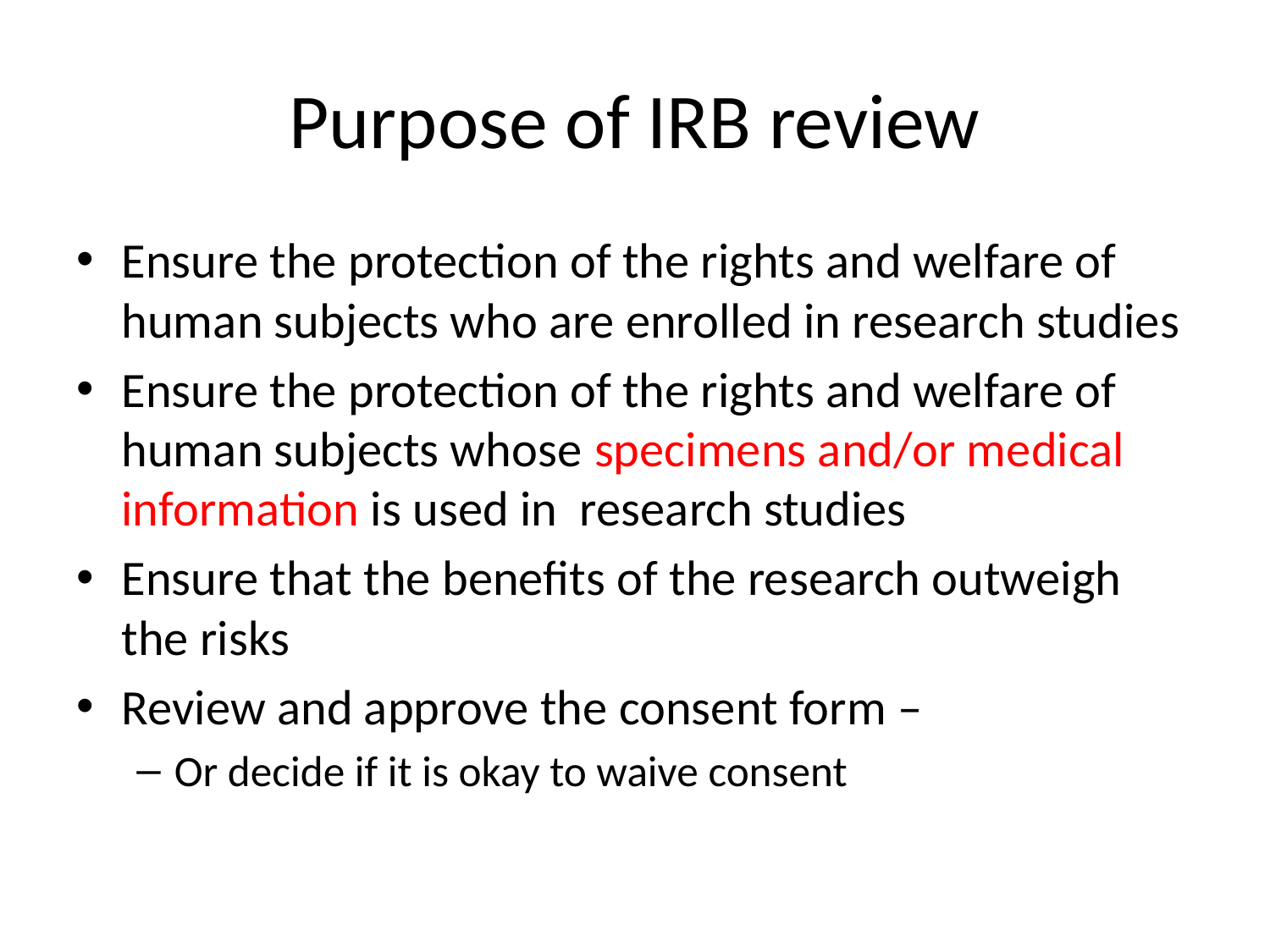

# Purpose of IRB review
Ensure the protection of the rights and welfare of human subjects who are enrolled in research studies
Ensure the protection of the rights and welfare of human subjects whose specimens and/or medical information is used in  research studies
Ensure that the benefits of the research outweigh the risks
Review and approve the consent form –
Or decide if it is okay to waive consent